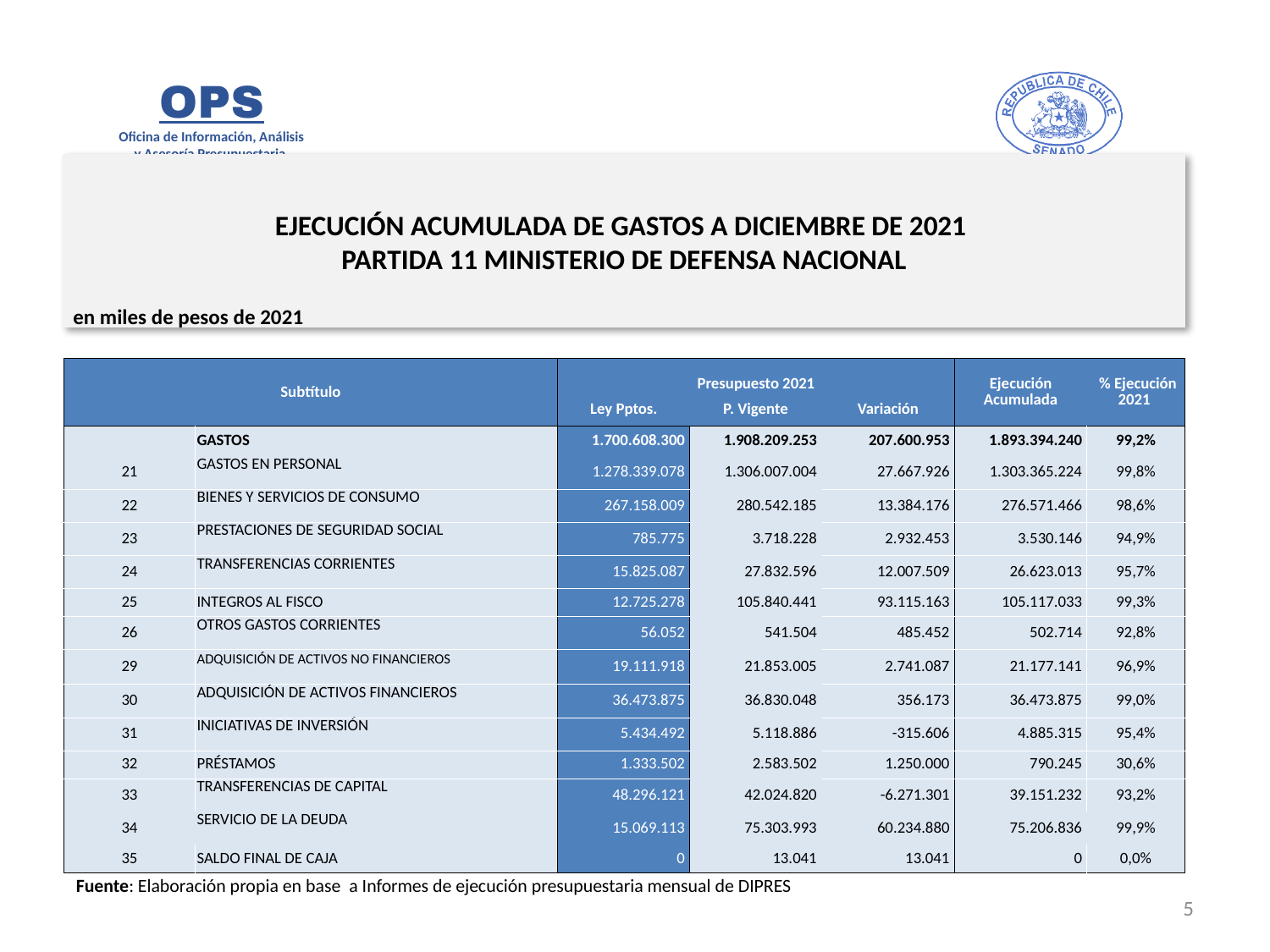

# EJECUCIÓN ACUMULADA DE GASTOS A DICIEMBRE DE 2021 PARTIDA 11 MINISTERIO DE DEFENSA NACIONAL
en miles de pesos de 2021
| Subtítulo |  | Presupuesto 2021 |  |  | Ejecución Acumulada | % Ejecución 2021 |
| --- | --- | --- | --- | --- | --- | --- |
|  |  | Ley Pptos. | P. Vigente | Variación |  |  |
|  | GASTOS | 1.700.608.300 | 1.908.209.253 | 207.600.953 | 1.893.394.240 | 99,2% |
| 21 | GASTOS EN PERSONAL | 1.278.339.078 | 1.306.007.004 | 27.667.926 | 1.303.365.224 | 99,8% |
| 22 | BIENES Y SERVICIOS DE CONSUMO | 267.158.009 | 280.542.185 | 13.384.176 | 276.571.466 | 98,6% |
| 23 | PRESTACIONES DE SEGURIDAD SOCIAL | 785.775 | 3.718.228 | 2.932.453 | 3.530.146 | 94,9% |
| 24 | TRANSFERENCIAS CORRIENTES | 15.825.087 | 27.832.596 | 12.007.509 | 26.623.013 | 95,7% |
| 25 | INTEGROS AL FISCO | 12.725.278 | 105.840.441 | 93.115.163 | 105.117.033 | 99,3% |
| 26 | OTROS GASTOS CORRIENTES | 56.052 | 541.504 | 485.452 | 502.714 | 92,8% |
| 29 | ADQUISICIÓN DE ACTIVOS NO FINANCIEROS | 19.111.918 | 21.853.005 | 2.741.087 | 21.177.141 | 96,9% |
| 30 | ADQUISICIÓN DE ACTIVOS FINANCIEROS | 36.473.875 | 36.830.048 | 356.173 | 36.473.875 | 99,0% |
| 31 | INICIATIVAS DE INVERSIÓN | 5.434.492 | 5.118.886 | -315.606 | 4.885.315 | 95,4% |
| 32 | PRÉSTAMOS | 1.333.502 | 2.583.502 | 1.250.000 | 790.245 | 30,6% |
| 33 | TRANSFERENCIAS DE CAPITAL | 48.296.121 | 42.024.820 | -6.271.301 | 39.151.232 | 93,2% |
| 34 | SERVICIO DE LA DEUDA | 15.069.113 | 75.303.993 | 60.234.880 | 75.206.836 | 99,9% |
| 35 | SALDO FINAL DE CAJA | 0 | 13.041 | 13.041 | 0 | 0,0% |
Fuente: Elaboración propia en base  a Informes de ejecución presupuestaria mensual de DIPRES
5